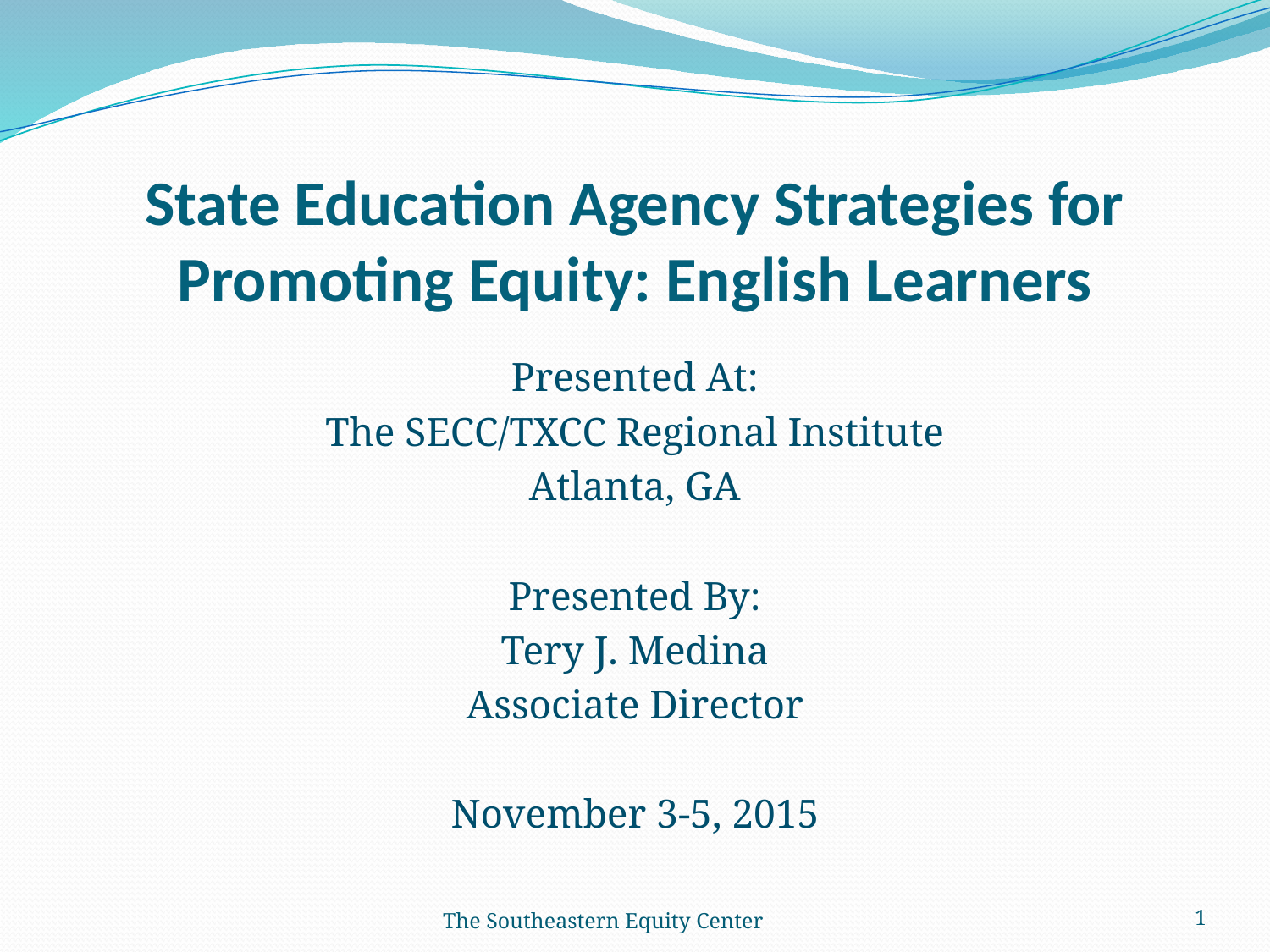

# State Education Agency Strategies for Promoting Equity: English Learners
Presented At:
The SECC/TXCC Regional Institute
Atlanta, GA

Presented By:
Tery J. Medina
Associate Director

November 3-5, 2015
The Southeastern Equity Center
1